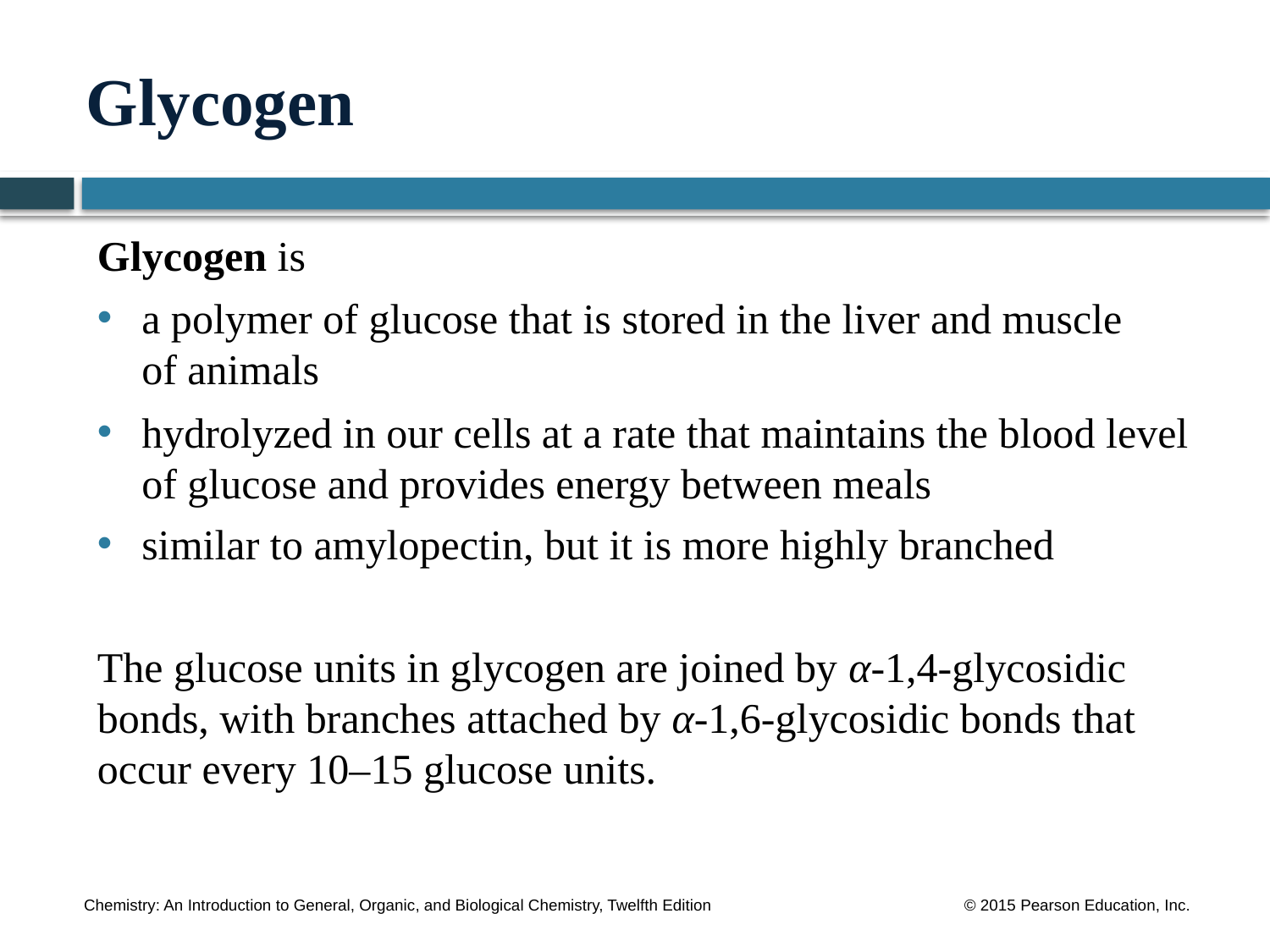

# Glycogen
Glycogen is
a polymer of glucose that is stored in the liver and muscle
of animals
hydrolyzed in our cells at a rate that maintains the blood level of glucose and provides energy between meals
similar to amylopectin, but it is more highly branched

The glucose units in glycogen are joined by α-1,4-glycosidic bonds, with branches attached by α-1,6-glycosidic bonds that occur every 10–15 glucose units.